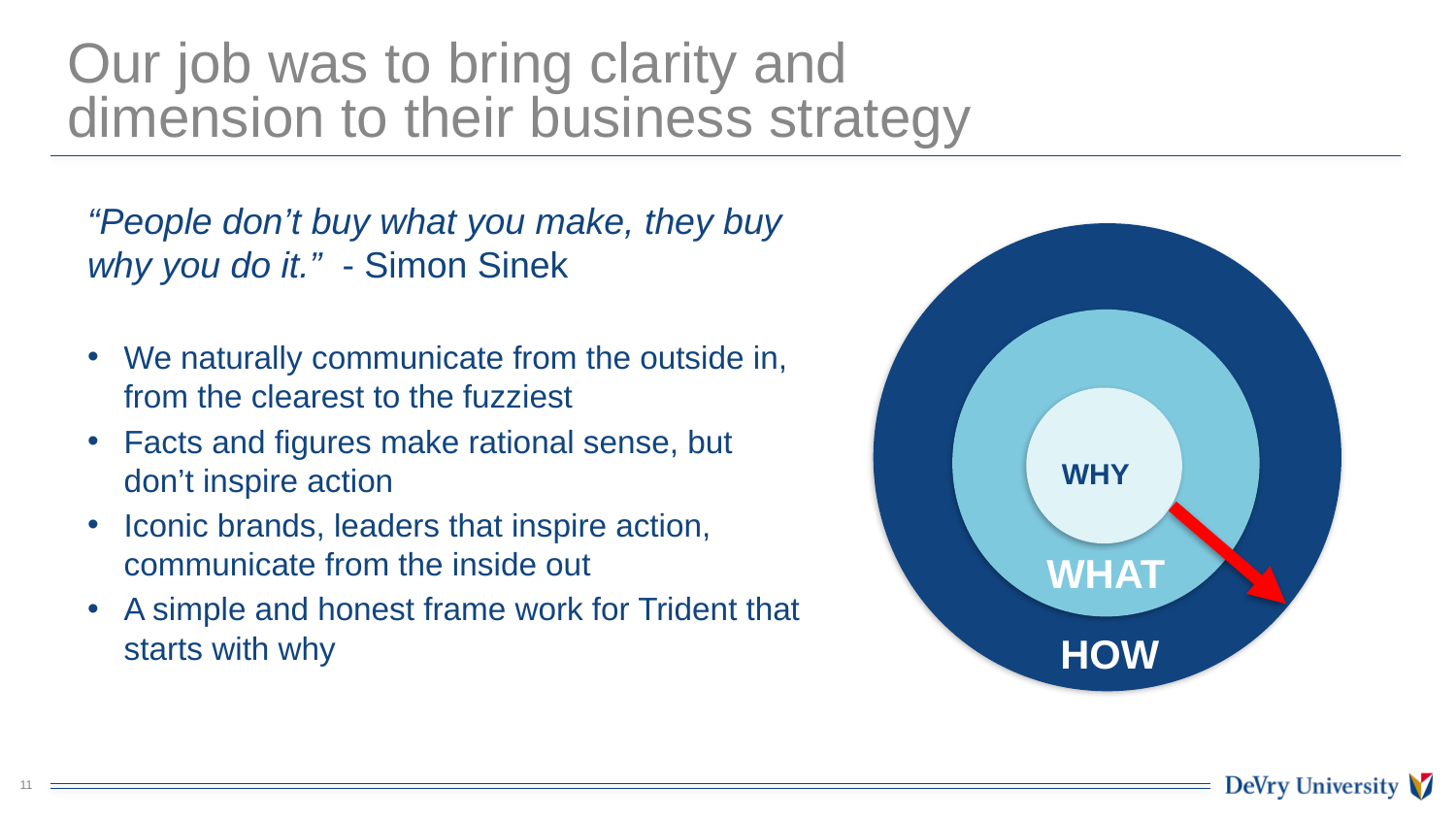

# Our job was to bring clarity and dimension to their business strategy
“People don’t buy what you make, they buy why you do it.”  - Simon Sinek

We naturally communicate from the outside in, from the clearest to the fuzziest
Facts and figures make rational sense, but don’t inspire action
Iconic brands, leaders that inspire action, communicate from the inside out
A simple and honest frame work for Trident that starts with why

WHY
WHAT
HOW